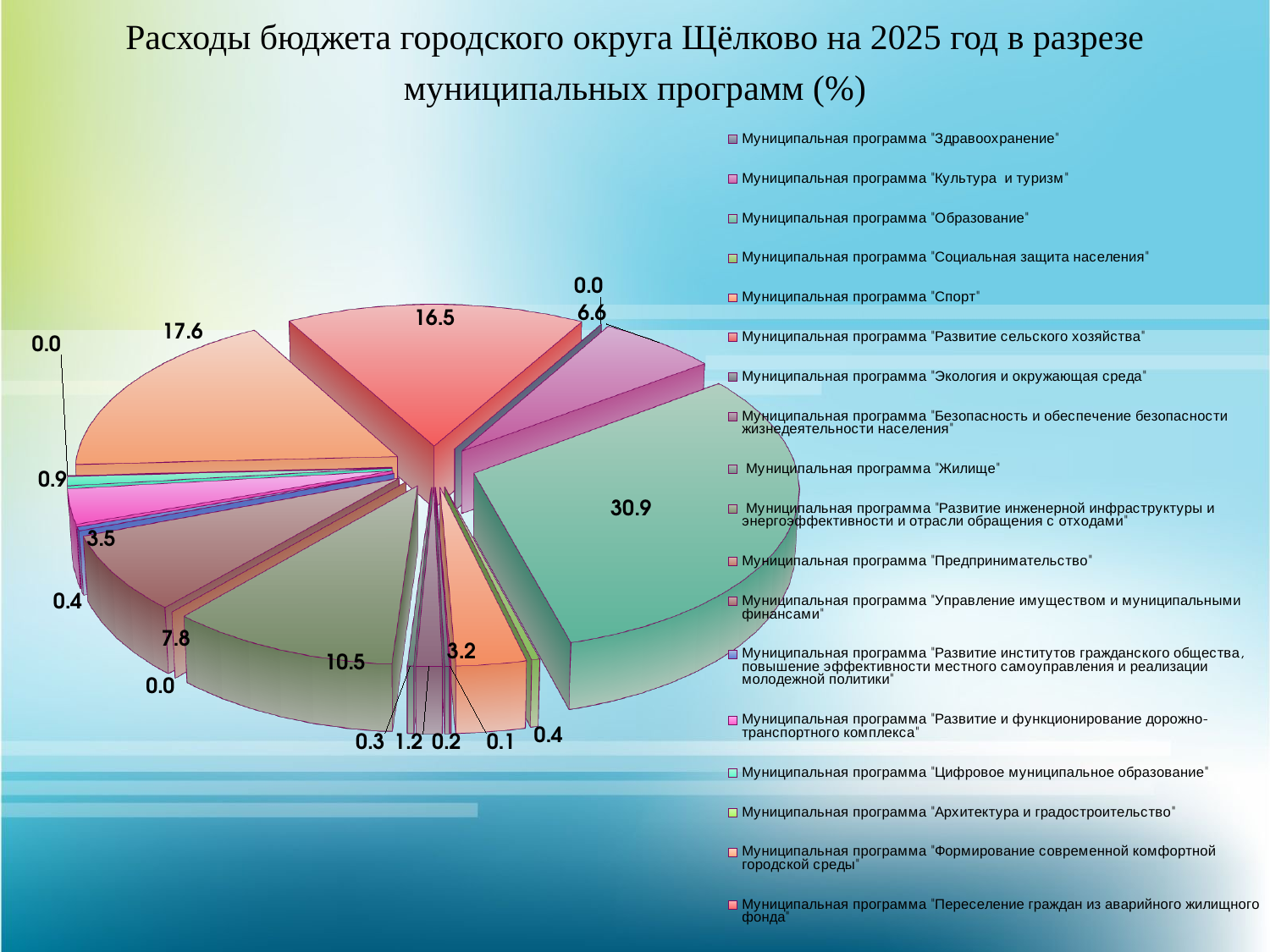

Расходы бюджета городского округа Щёлково на 2025 год в разрезе муниципальных программ (%)

[unsupported chart]